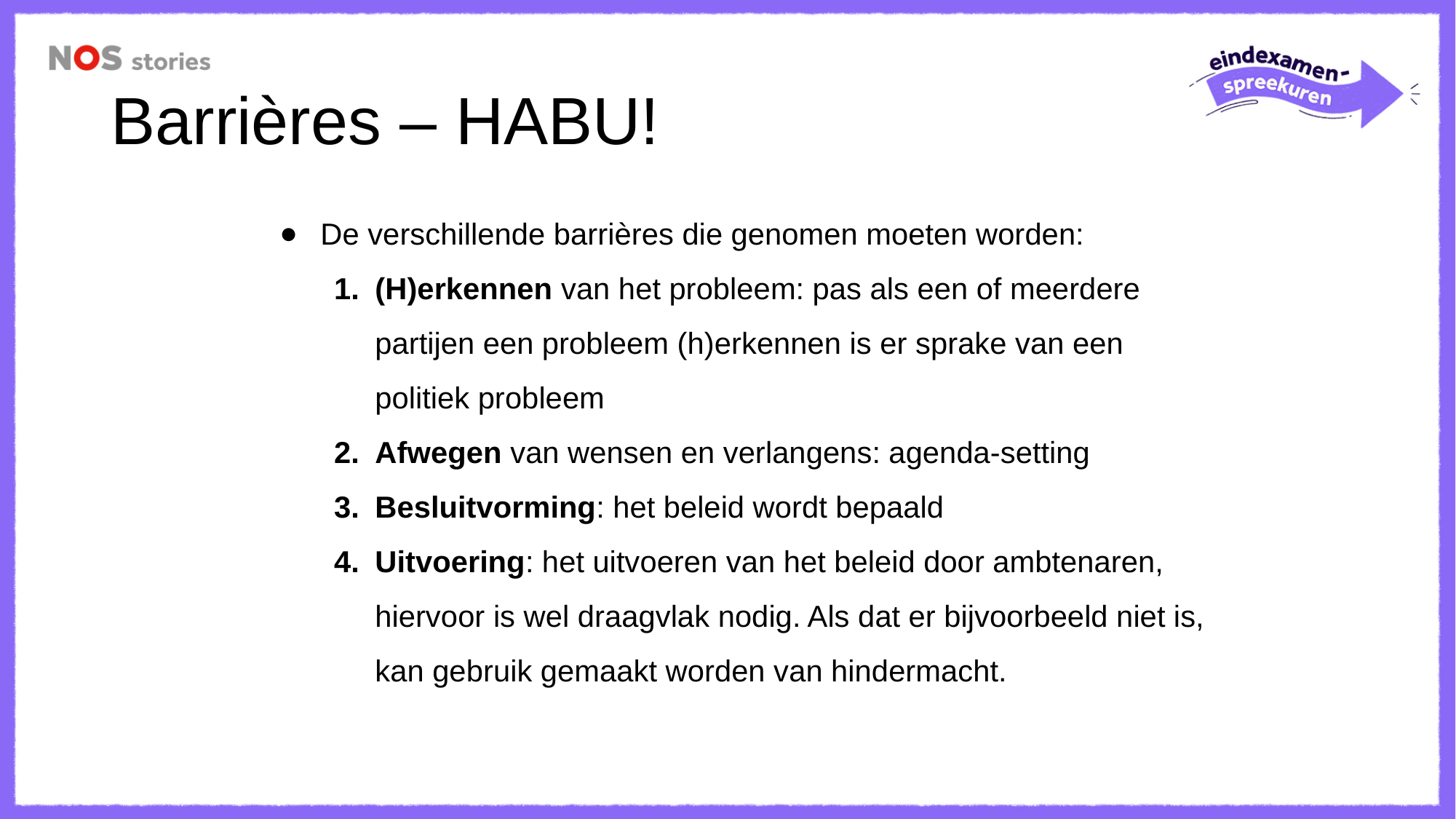

# Barrières – HABU!
De verschillende barrières die genomen moeten worden:
(H)erkennen van het probleem: pas als een of meerdere partijen een probleem (h)erkennen is er sprake van een politiek probleem
Afwegen van wensen en verlangens: agenda-setting
Besluitvorming: het beleid wordt bepaald
Uitvoering: het uitvoeren van het beleid door ambtenaren, hiervoor is wel draagvlak nodig. Als dat er bijvoorbeeld niet is, kan gebruik gemaakt worden van hindermacht.